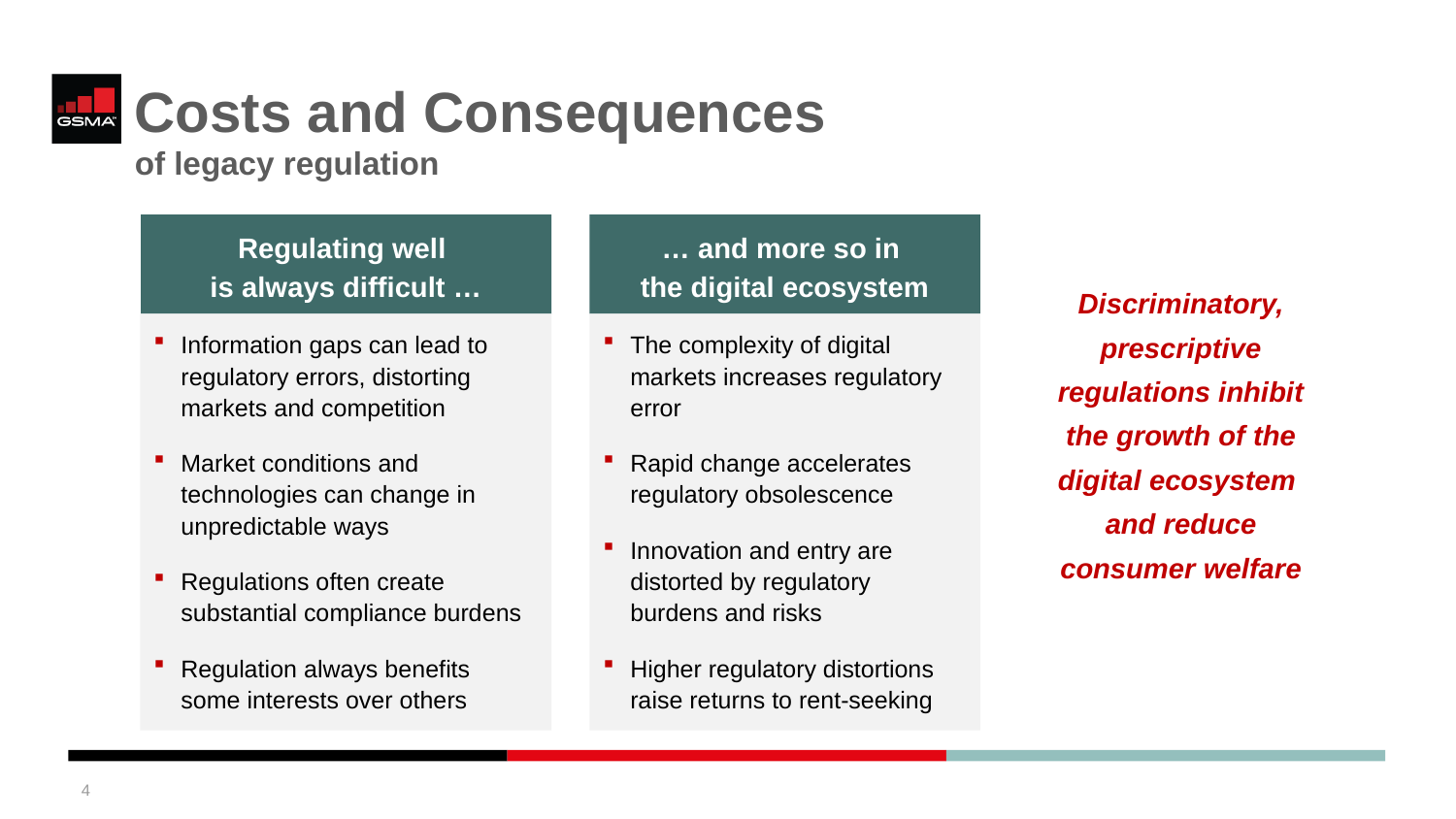

# Costs and Consequences of legacy regulation
Regulating well
is always difficult …
… and more so in
the digital ecosystem
Discriminatory, prescriptive regulations inhibit the growth of the digital ecosystem
and reduce consumer welfare
Information gaps can lead to regulatory errors, distorting markets and competition
Market conditions and technologies can change in unpredictable ways
Regulations often create substantial compliance burdens
Regulation always benefits some interests over others
The complexity of digital markets increases regulatory error
Rapid change accelerates regulatory obsolescence
Innovation and entry are distorted by regulatory burdens and risks
Higher regulatory distortions raise returns to rent-seeking
4